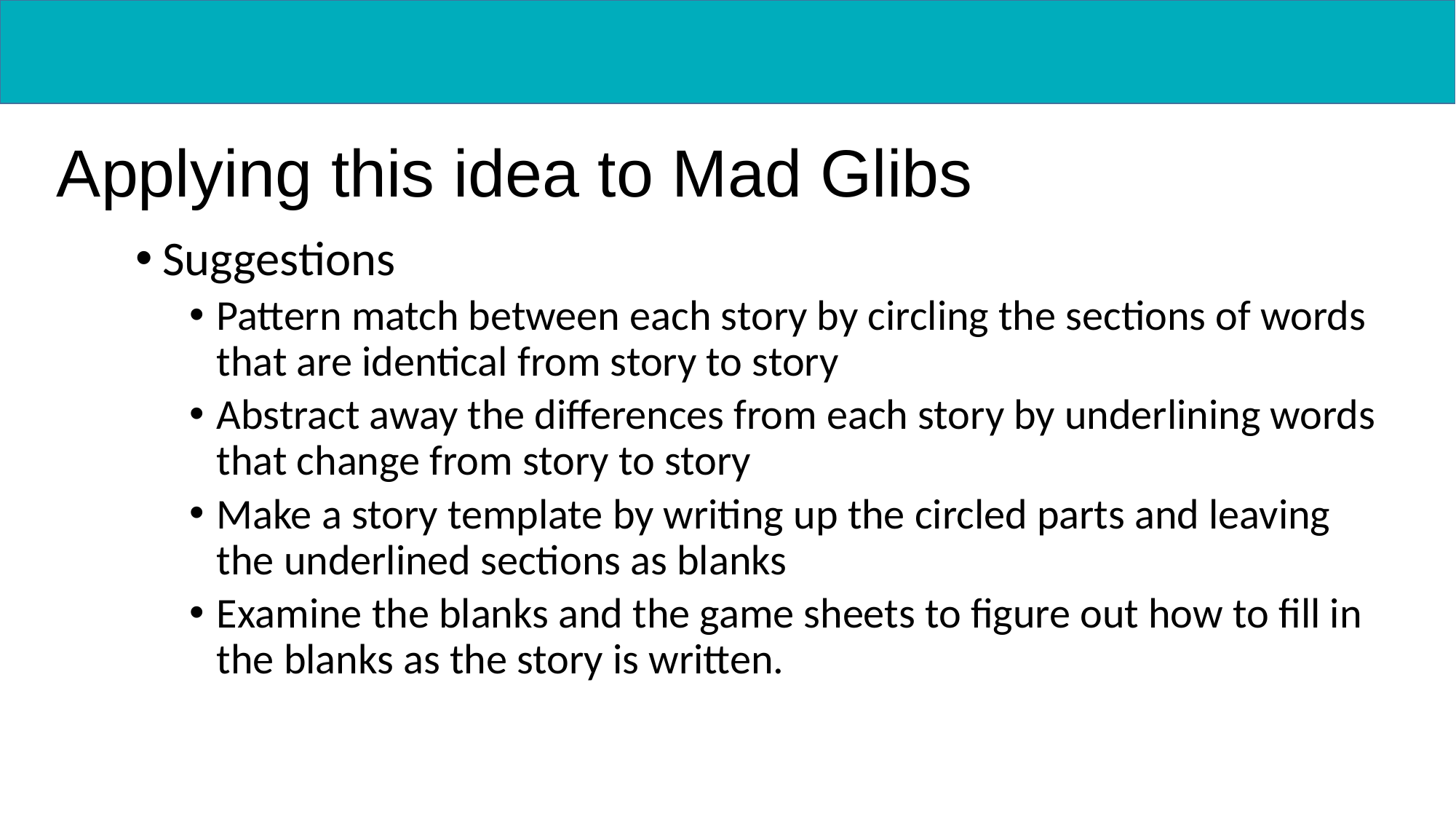

Applying this idea to Mad Glibs
Suggestions
Pattern match between each story by circling the sections of words that are identical from story to story
Abstract away the differences from each story by underlining words that change from story to story
Make a story template by writing up the circled parts and leaving the underlined sections as blanks
Examine the blanks and the game sheets to figure out how to fill in the blanks as the story is written.